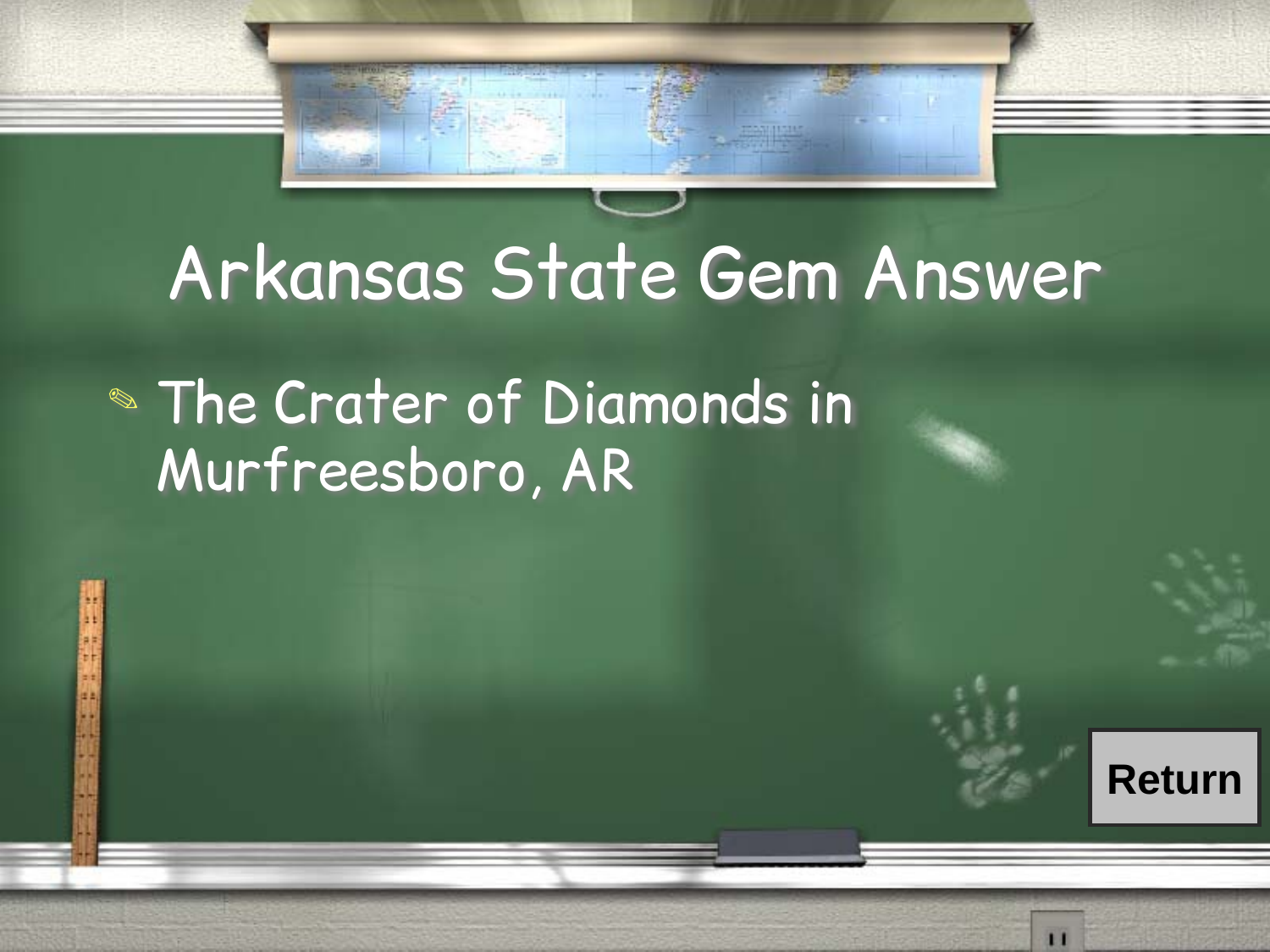

# Arkansas State Gem Answer
The Crater of Diamonds in Murfreesboro, AR
Return